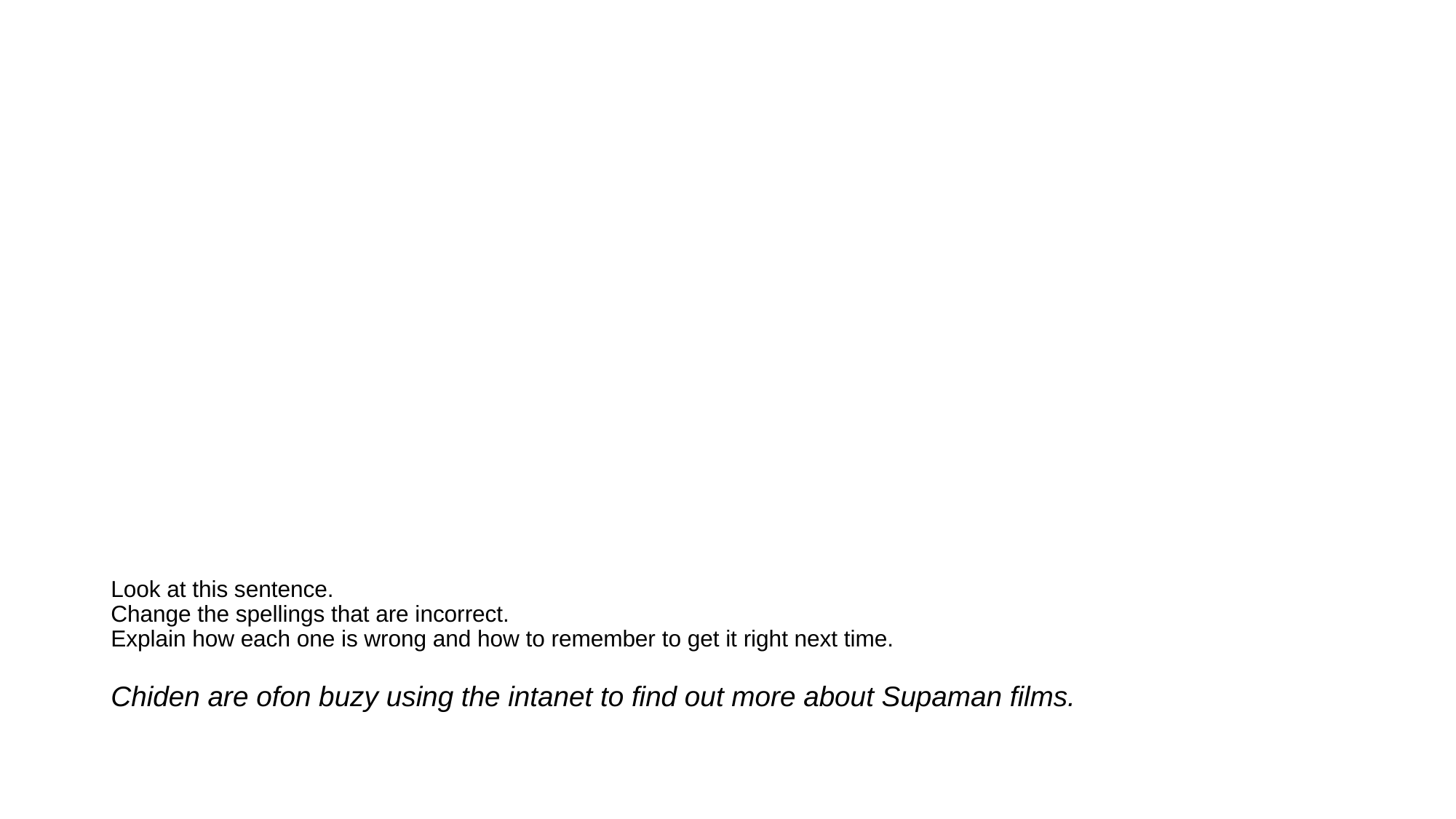

# Look at this sentence. Change the spellings that are incorrect. Explain how each one is wrong and how to remember to get it right next time. Chiden are ofon buzy using the intanet to find out more about Supaman films.